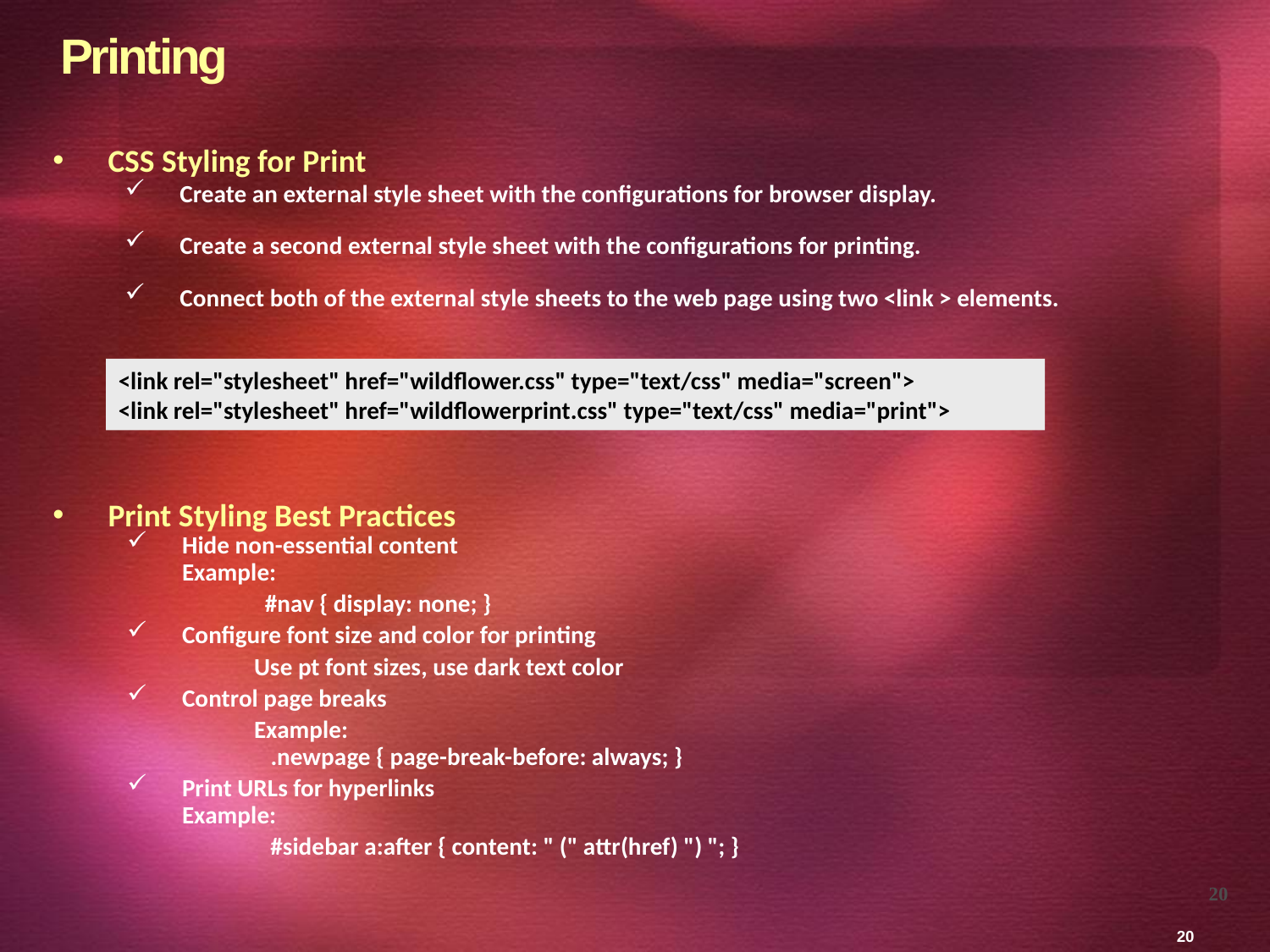

# Printing
CSS Styling for Print
Create an external style sheet with the configurations for browser display.
Create a second external style sheet with the configurations for printing.
Connect both of the external style sheets to the web page using two <link > elements.

Print Styling Best Practices

<link rel="stylesheet" href="wildflower.css" type="text/css" media="screen">
<link rel="stylesheet" href="wildflowerprint.css" type="text/css" media="print">
Hide non-essential content
Example:
  #nav { display: none; }
Configure font size and color for printing
Use pt font sizes, use dark text color
Control page breaks
Example:
   .newpage { page-break-before: always; }
Print URLs for hyperlinks
Example:
   #sidebar a:after { content: " (" attr(href) ") "; }

20